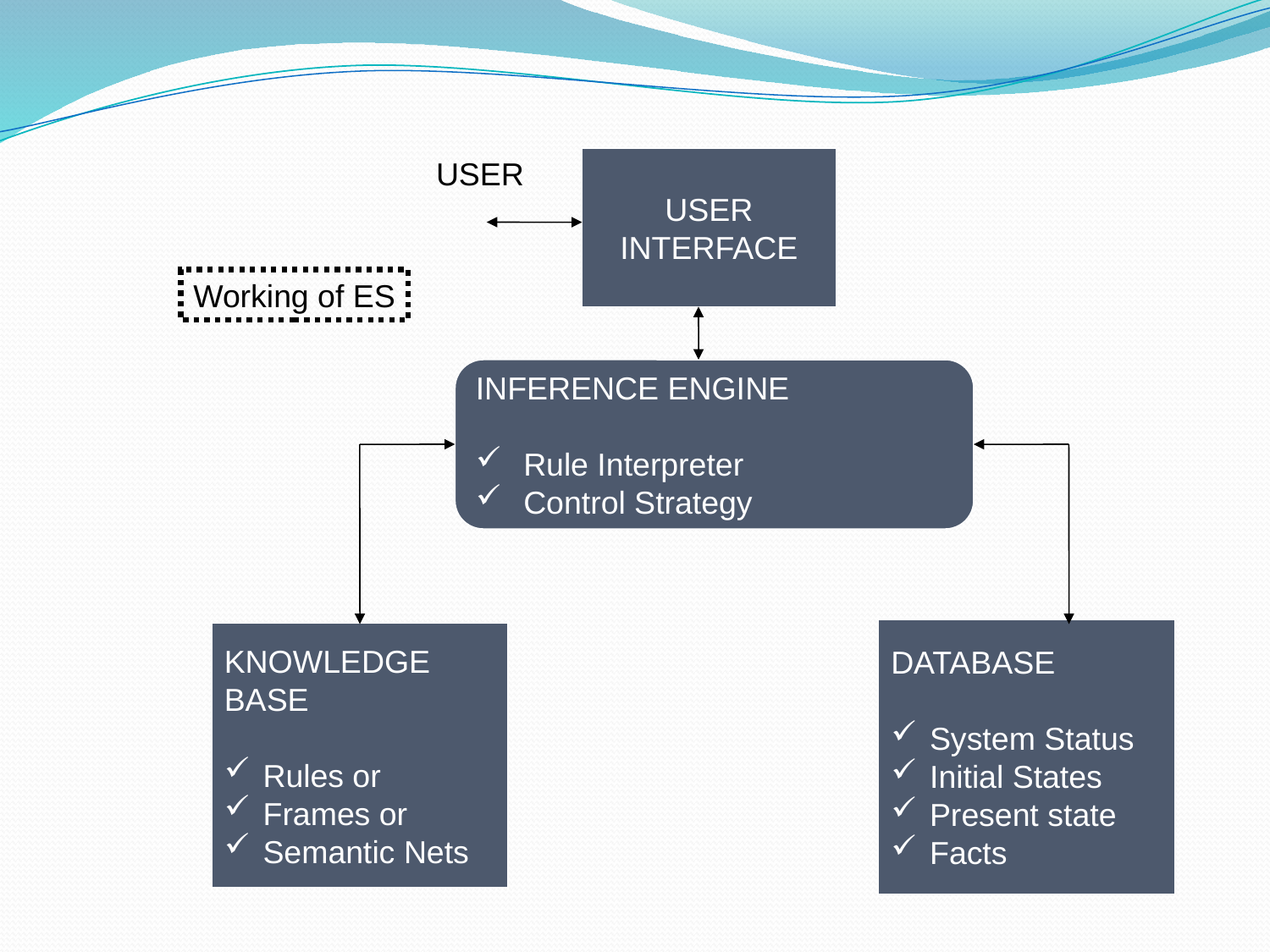

USER
USER
INTERFACE

Working of ES

INFERENCE ENGINE

  Rule Interpreter
  Control Strategy

DATABASE

 System Status
 Initial States
 Present state
 Facts
KNOWLEDGE
BASE

 Rules or
 Frames or
 Semantic Nets